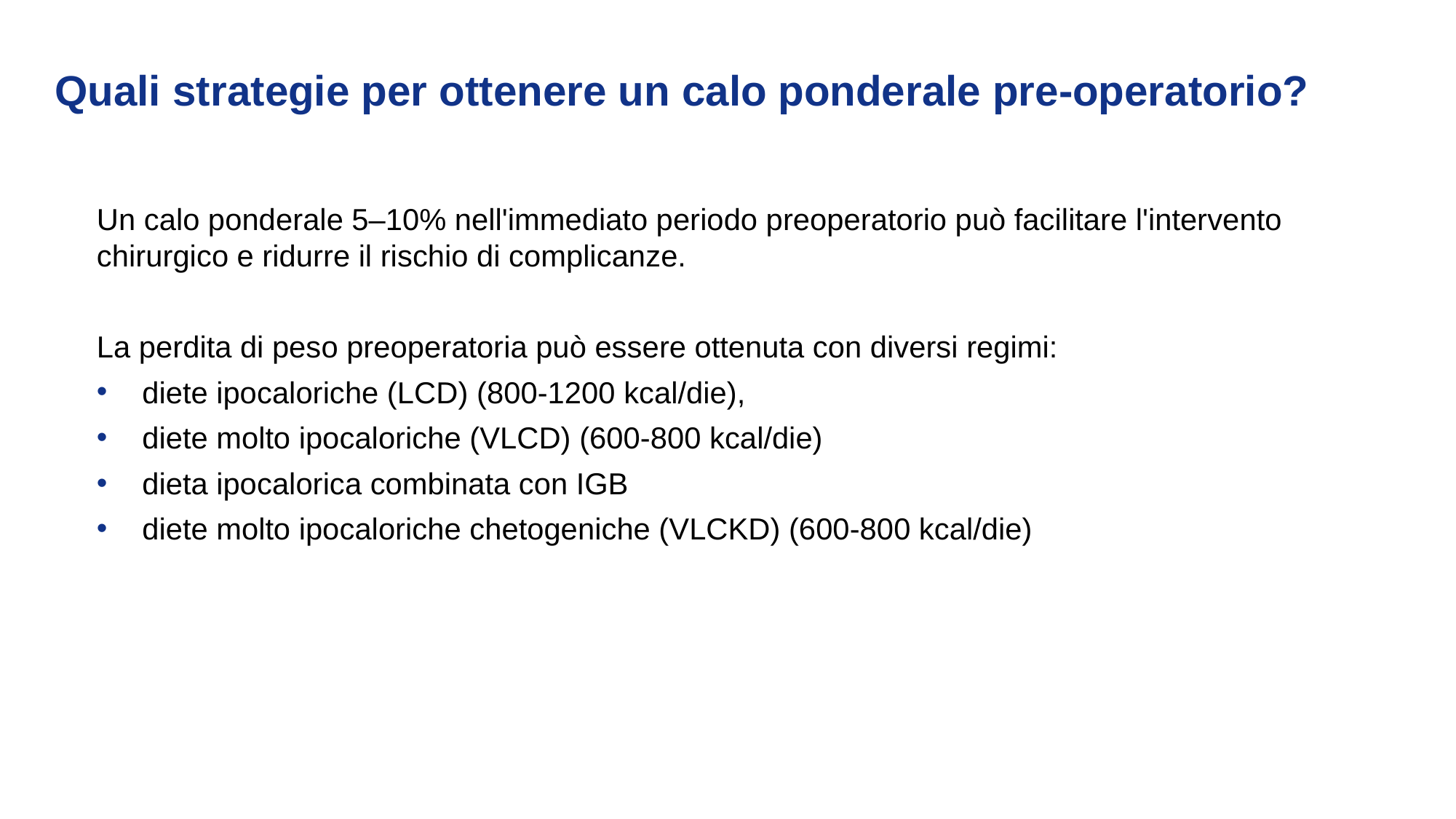

Quali strategie per ottenere un calo ponderale pre-operatorio?
Un calo ponderale 5–10% nell'immediato periodo preoperatorio può facilitare l'intervento chirurgico e ridurre il rischio di complicanze.

La perdita di peso preoperatoria può essere ottenuta con diversi regimi:
diete ipocaloriche (LCD) (800-1200 kcal/die),
diete molto ipocaloriche (VLCD) (600-800 kcal/die)
dieta ipocalorica combinata con IGB
diete molto ipocaloriche chetogeniche (VLCKD) (600-800 kcal/die)